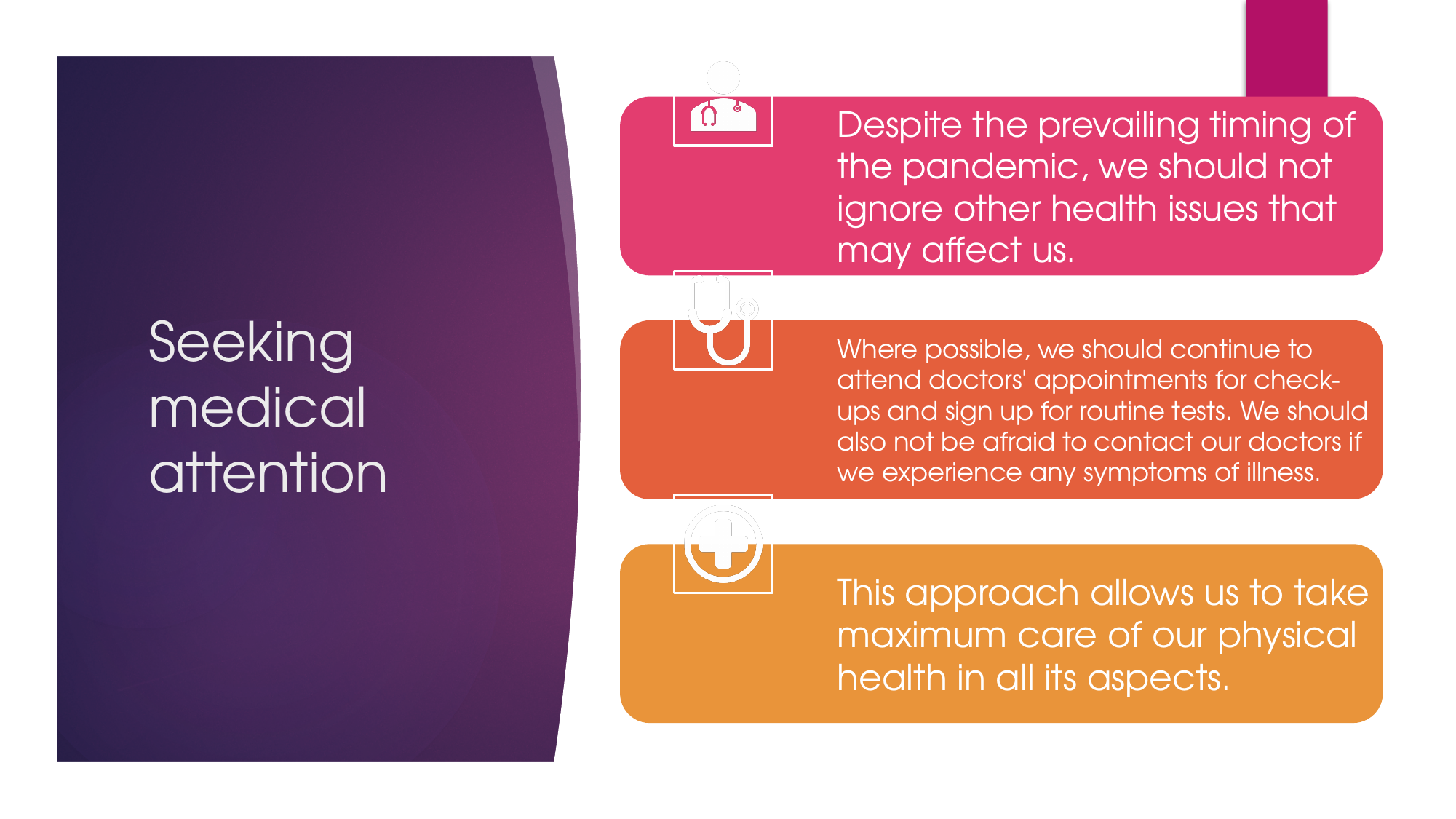

Despite the prevailing timing of the pandemic, we should not ignore other health issues that may affect us.
Where possible, we should continue to attend doctors' appointments for check-ups and sign up for routine tests. We should also not be afraid to contact our doctors if we experience any symptoms of illness.
This approach allows us to take maximum care of our physical health in all its aspects.
# Seeking medical attention